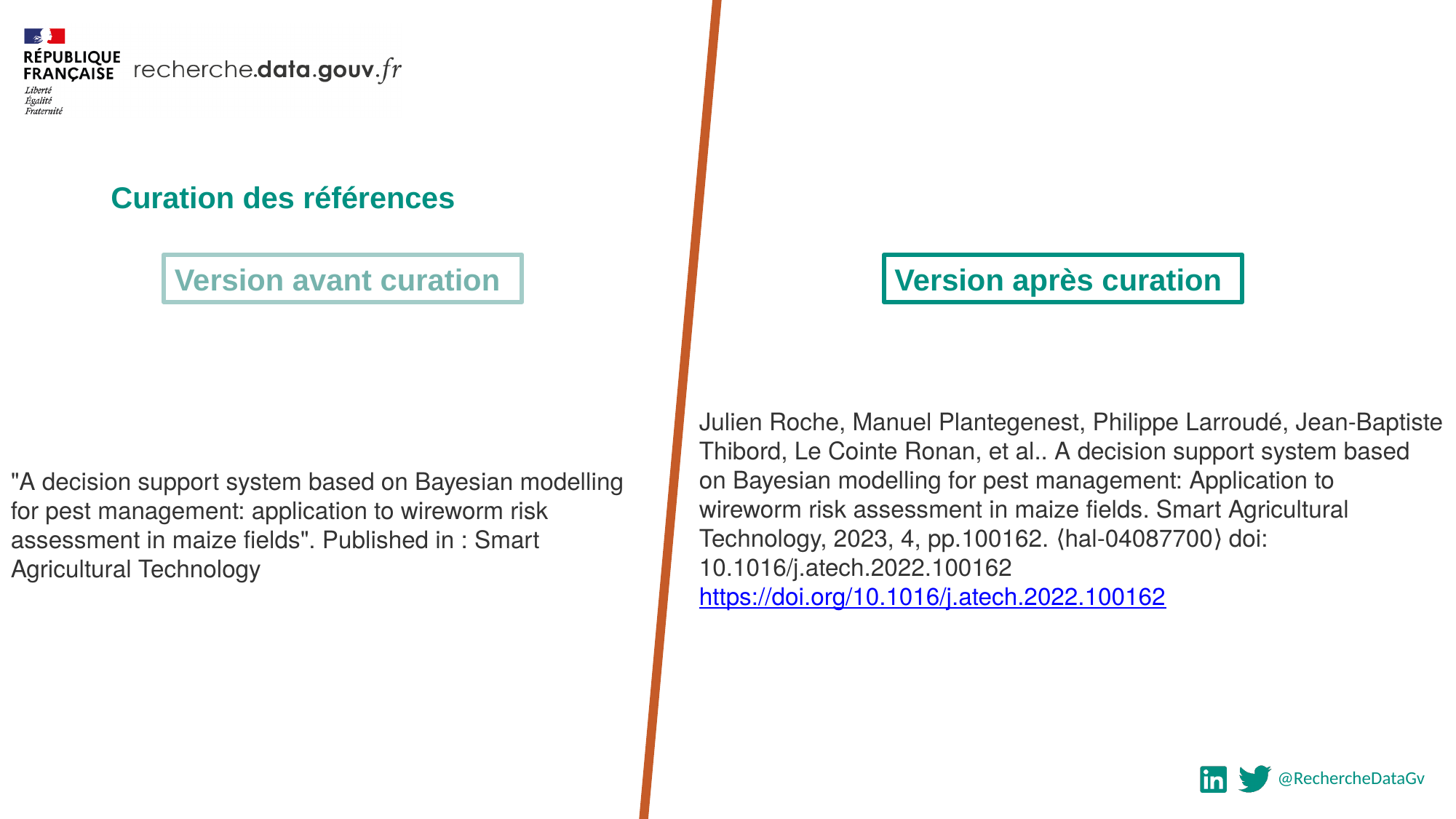

Curation des références
Version avant curation
Version après curation
Julien Roche, Manuel Plantegenest, Philippe Larroudé, Jean-Baptiste Thibord, Le Cointe Ronan, et al.. A decision support system based on Bayesian modelling for pest management: Application to wireworm risk assessment in maize fields. Smart Agricultural Technology, 2023, 4, pp.100162. ⟨hal-04087700⟩ doi: 10.1016/j.atech.2022.100162 https://doi.org/10.1016/j.atech.2022.100162
"A decision support system based on Bayesian modelling for pest management: application to wireworm risk assessment in maize fields". Published in : Smart Agricultural Technology